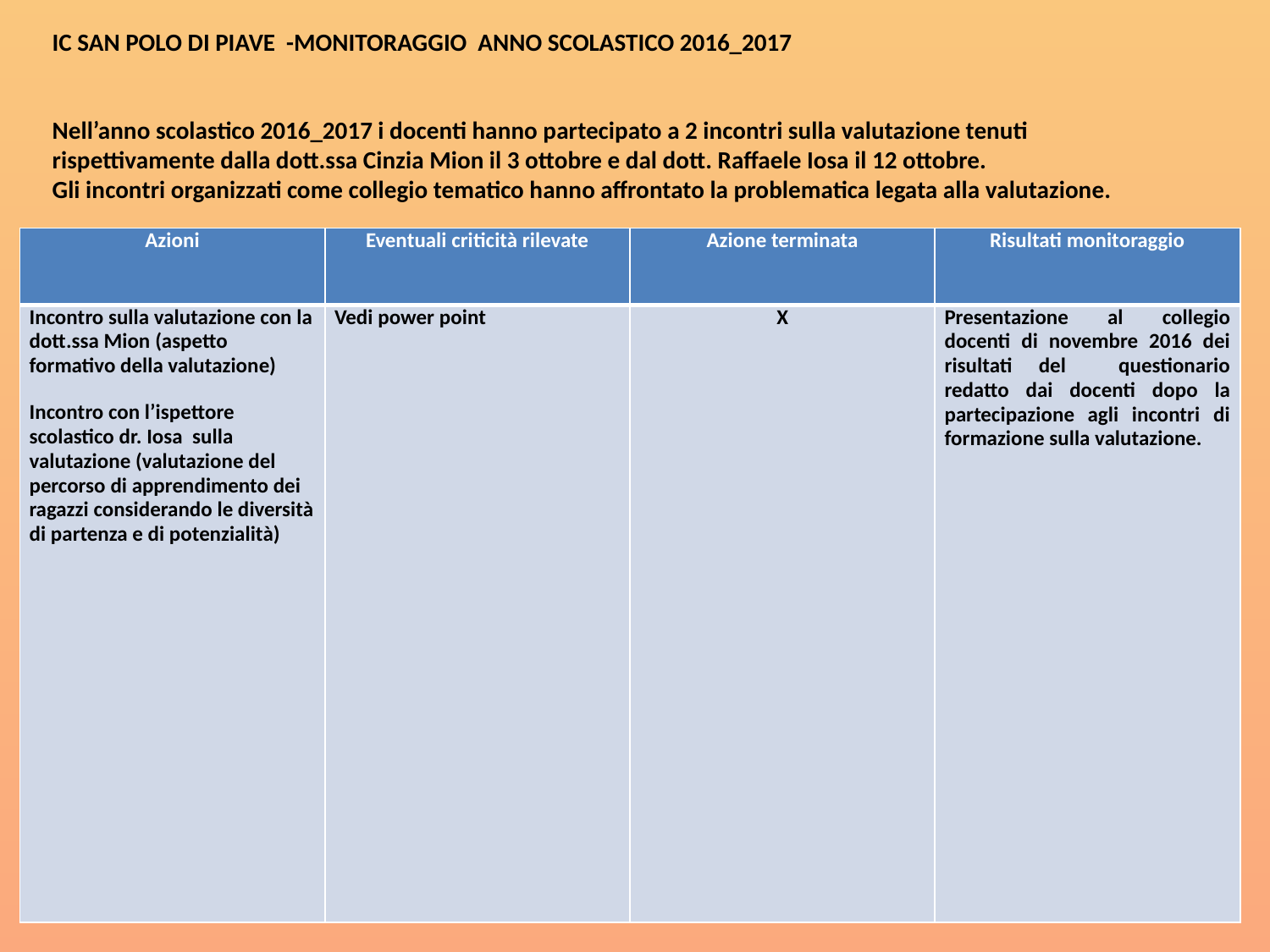

IC SAN POLO DI PIAVE  -MONITORAGGIO  ANNO SCOLASTICO 2016_2017

Nell’anno scolastico 2016_2017 i docenti hanno partecipato a 2 incontri sulla valutazione tenuti rispettivamente dalla dott.ssa Cinzia Mion il 3 ottobre e dal dott. Raffaele Iosa il 12 ottobre.
Gli incontri organizzati come collegio tematico hanno affrontato la problematica legata alla valutazione.

| Azioni | Eventuali criticità rilevate | Azione terminata | Risultati monitoraggio |
| --- | --- | --- | --- |
| Incontro sulla valutazione con la dott.ssa Mion (aspetto formativo della valutazione) Incontro con l’ispettore scolastico dr. Iosa sulla valutazione (valutazione del percorso di apprendimento dei ragazzi considerando le diversità di partenza e di potenzialità) | Vedi power point | X | Presentazione al collegio docenti di novembre 2016 dei risultati del questionario redatto dai docenti dopo la partecipazione agli incontri di formazione sulla valutazione. |